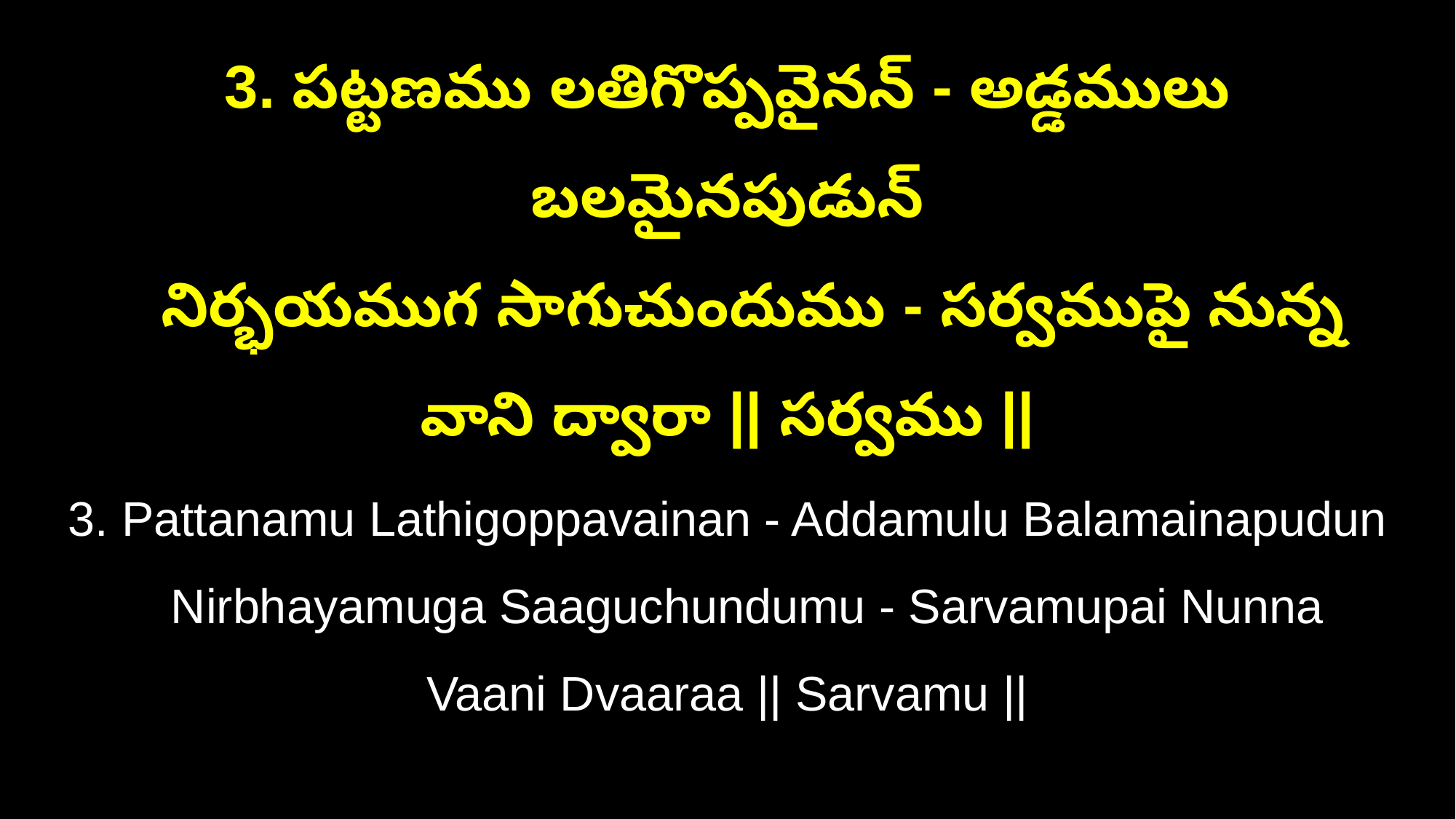

3. పట్టణము లతిగొప్పవైనన్ - అడ్డములు బలమైనపుడున్
   నిర్భయముగ సాగుచుందుము - సర్వముపై నున్న వాని ద్వారా || సర్వము ||
3. Pattanamu Lathigoppavainan - Addamulu Balamainapudun
   Nirbhayamuga Saaguchundumu - Sarvamupai Nunna Vaani Dvaaraa || Sarvamu ||